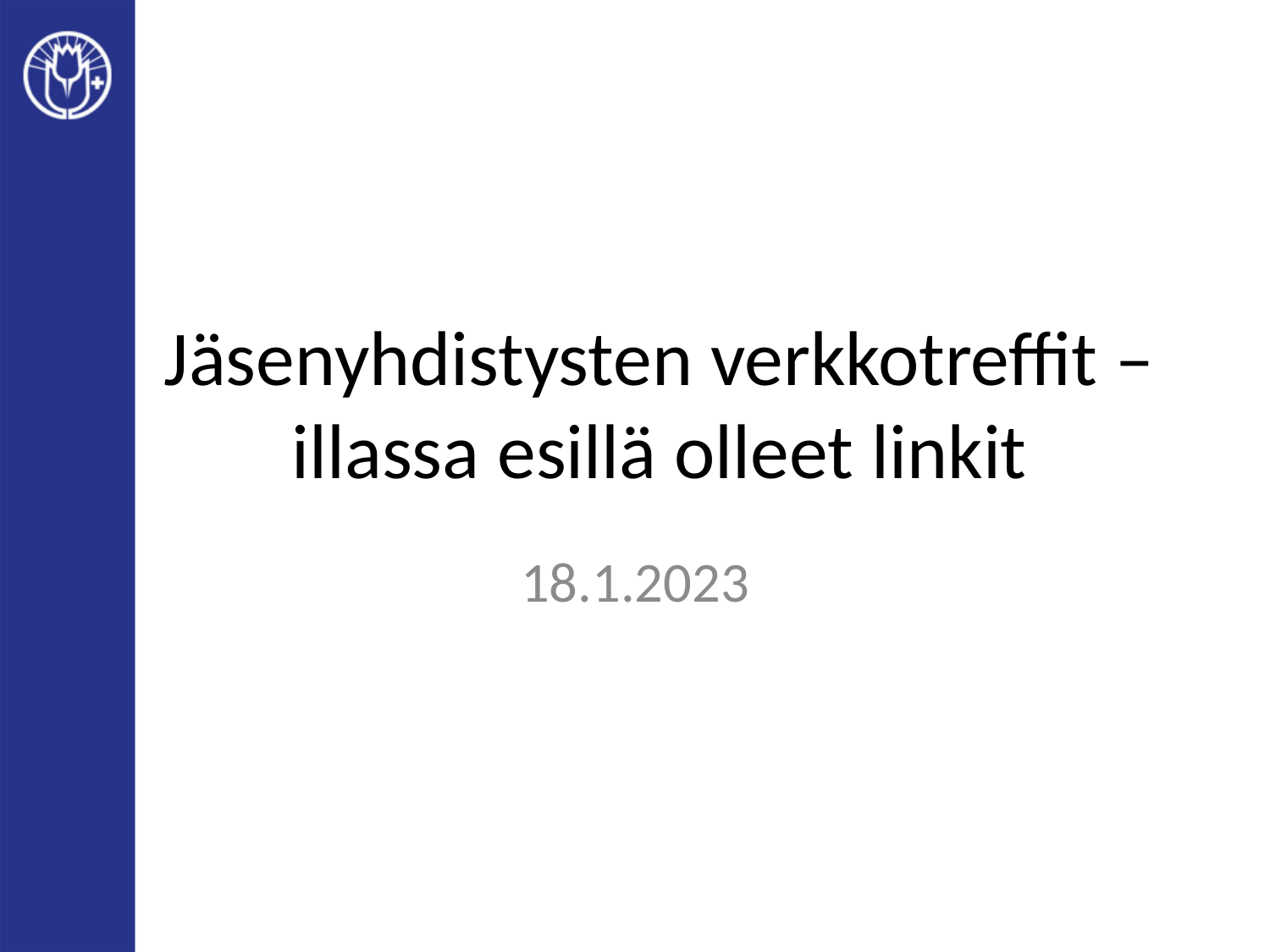

# Jäsenyhdistysten verkkotreffit – illassa esillä olleet linkit
18.1.2023